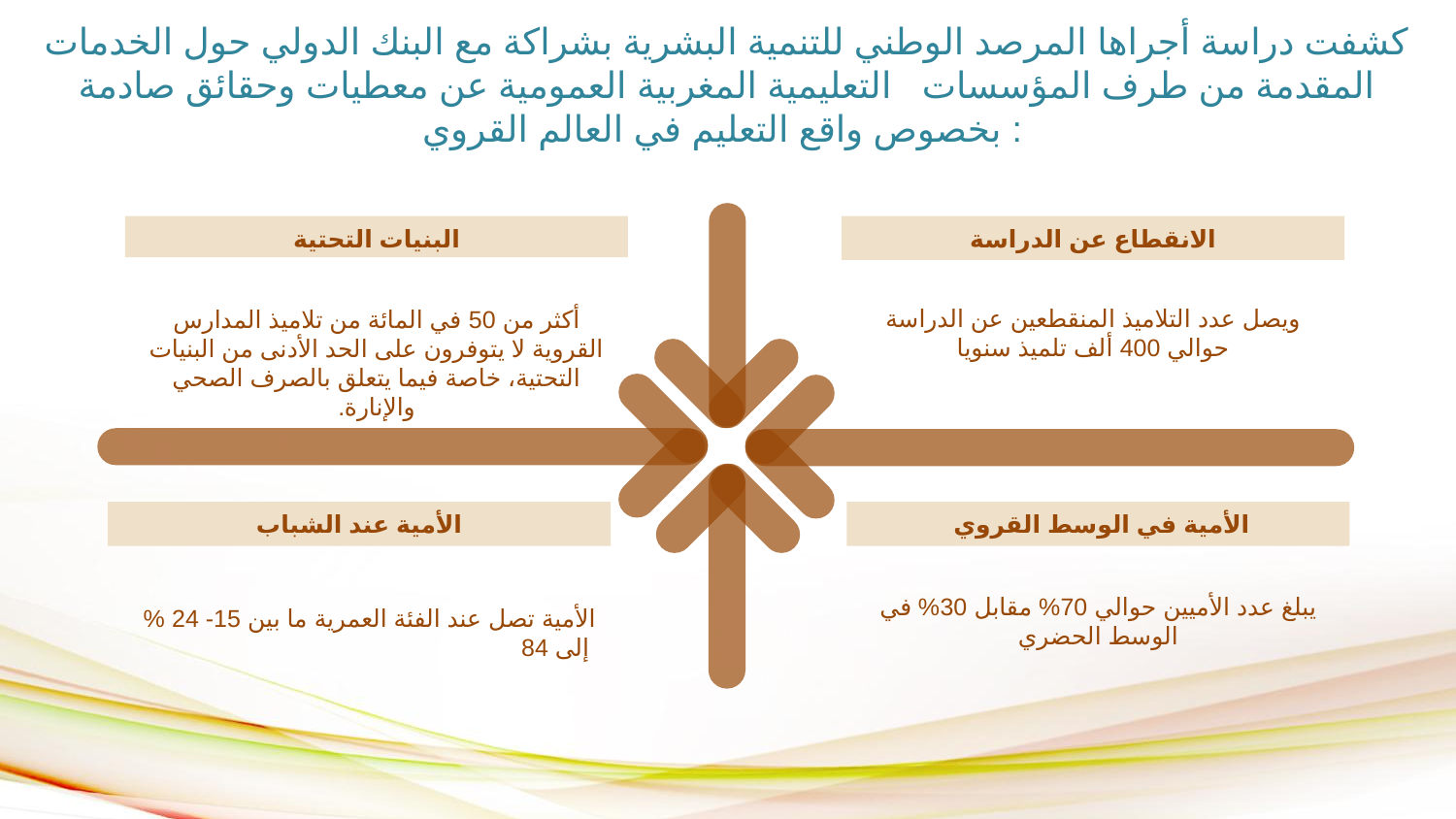

كشفت دراسة أجراها المرصد الوطني للتنمية البشرية بشراكة مع البنك الدولي حول الخدمات المقدمة من طرف المؤسسات   التعليمية المغربية العمومية عن معطيات وحقائق صادمة بخصوص واقع التعليم في العالم القروي :

الانقطاع عن الدراسة
ويصل عدد التلاميذ المنقطعين عن الدراسة حوالي 400 ألف تلميذ سنويا
البنيات التحتية
أكثر من 50 في المائة من تلاميذ المدارس القروية لا يتوفرون على الحد الأدنى من البنيات التحتية، خاصة فيما يتعلق بالصرف الصحي والإنارة.

الأمية عند الشباب
% الأمية تصل عند الفئة العمرية ما بين 15- 24 إلى 84
 الأمية في الوسط القروي
يبلغ عدد الأميين حوالي 70% مقابل 30% في الوسط الحضري